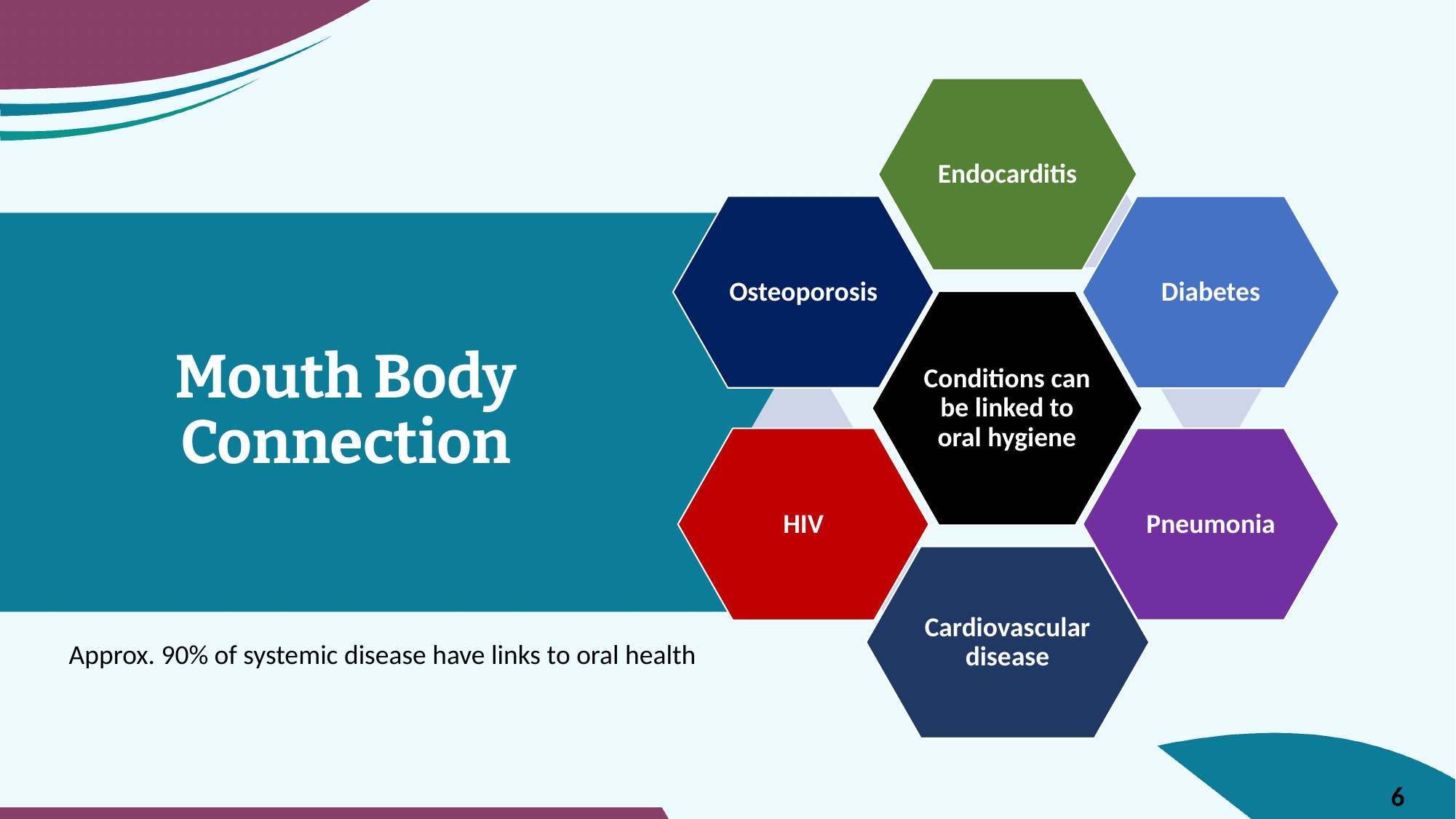

Conditions can be linked to oral hygiene
Endocarditis
Diabetes
Pneumonia
Cardiovascular disease
HIV
Osteoporosis

Mouth Body Connection
Approx. 90% of systemic disease have links to oral health
6